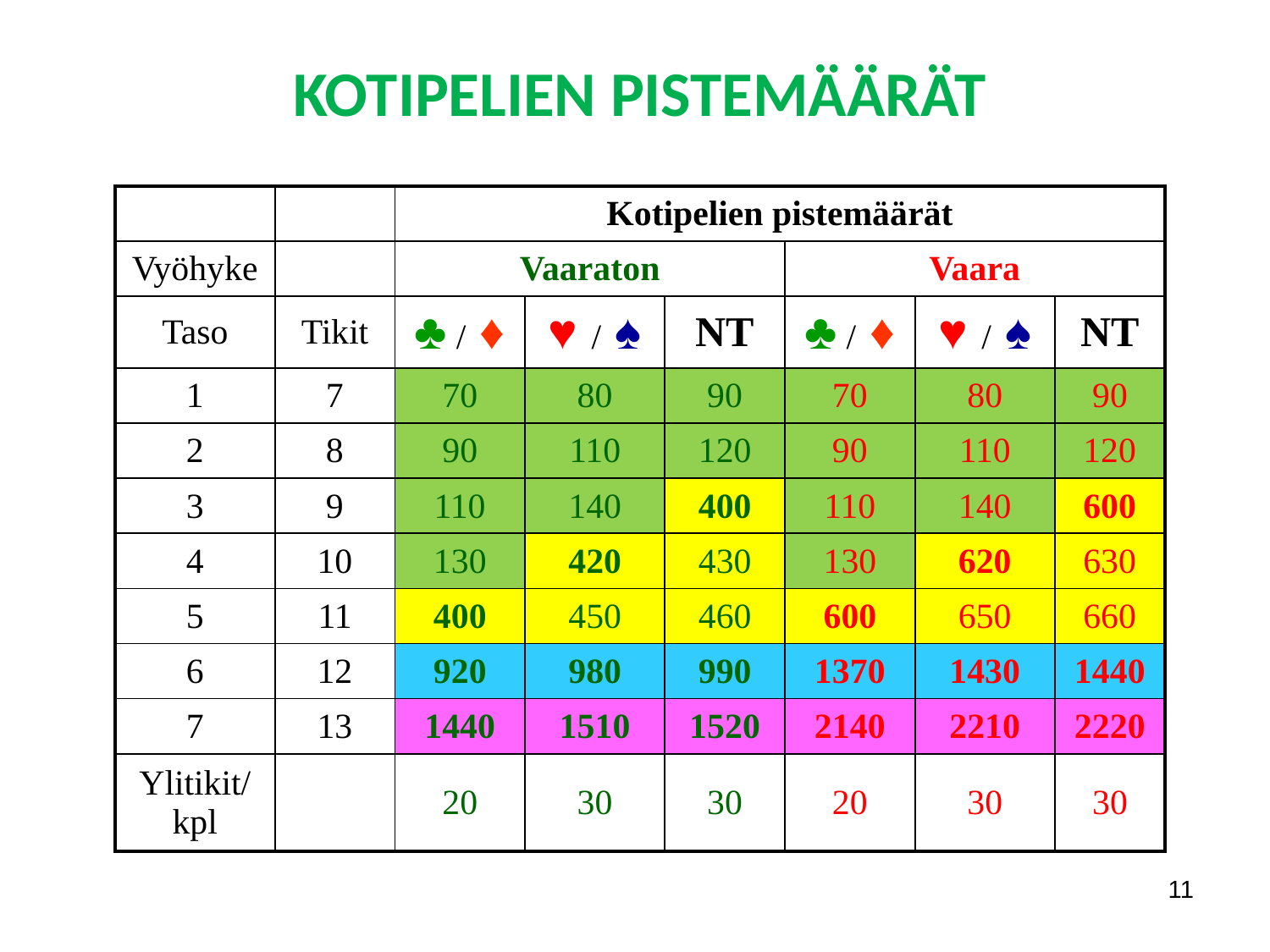

KOTIPELIEN PISTEMÄÄRÄT
|  |  | Kotipelien pistemäärät |  |  |  |  |  |
| --- | --- | --- | --- | --- | --- | --- | --- |
| Vyöhyke |  | Vaaraton |  |  | Vaara |  |  |
| Taso | Tikit | ♣ / ♦ | ♥ / ♠ | NT | ♣ / ♦ | ♥ / ♠ | NT |
| 1 | 7 | 70 | 80 | 90 | 70 | 80 | 90 |
| 2 | 8 | 90 | 110 | 120 | 90 | 110 | 120 |
| 3 | 9 | 110 | 140 | 400 | 110 | 140 | 600 |
| 4 | 10 | 130 | 420 | 430 | 130 | 620 | 630 |
| 5 | 11 | 400 | 450 | 460 | 600 | 650 | 660 |
| 6 | 12 | 920 | 980 | 990 | 1370 | 1430 | 1440 |
| 7 | 13 | 1440 | 1510 | 1520 | 2140 | 2210 | 2220 |
| Ylitikit/ kpl |  | 20 | 30 | 30 | 20 | 30 | 30 |
11